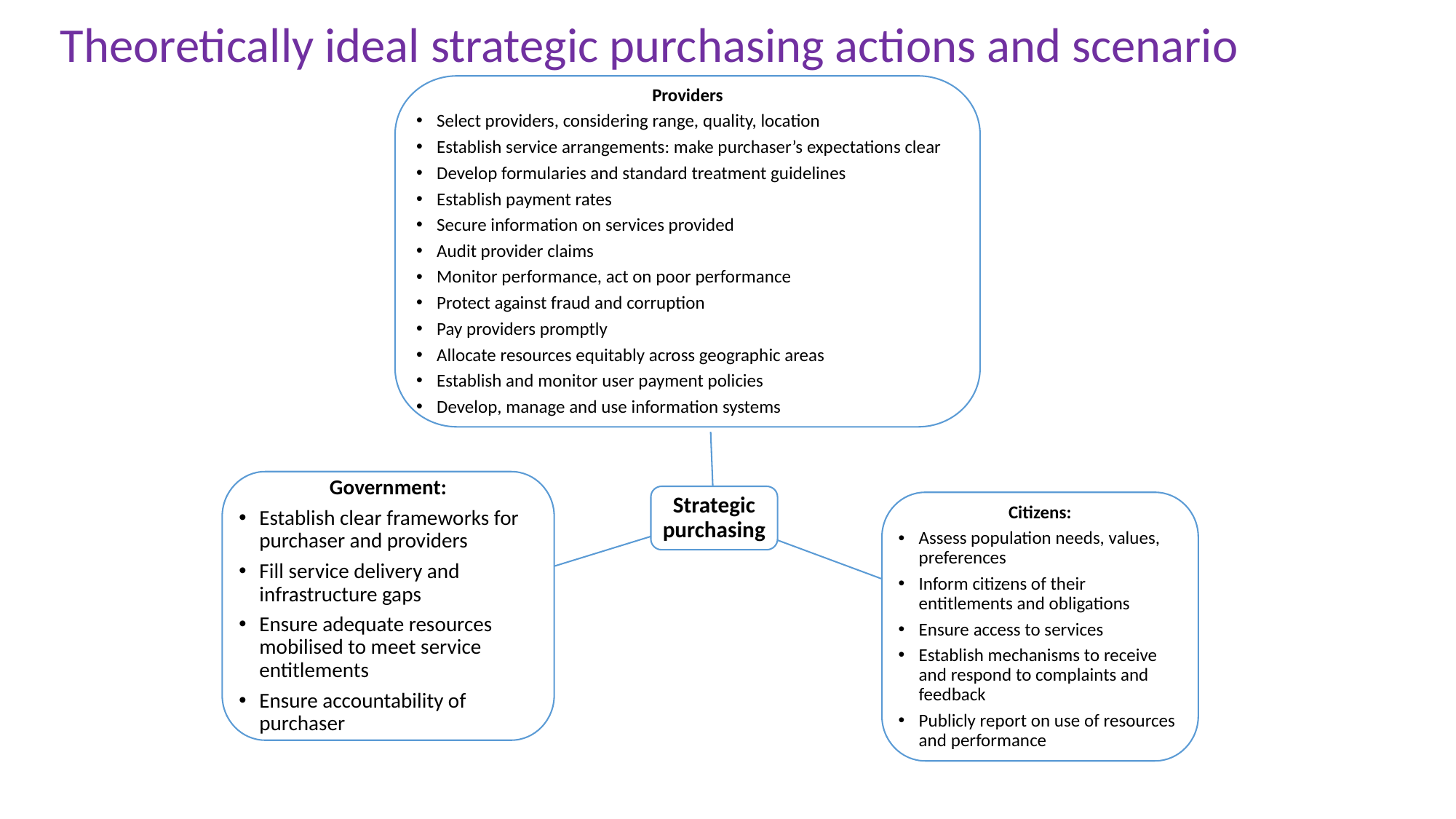

# Theoretically ideal strategic purchasing actions and scenario
Providers
Select providers, considering range, quality, location
Establish service arrangements: make purchaser’s expectations clear
Develop formularies and standard treatment guidelines
Establish payment rates
Secure information on services provided
Audit provider claims
Monitor performance, act on poor performance
Protect against fraud and corruption
Pay providers promptly
Allocate resources equitably across geographic areas
Establish and monitor user payment policies
Develop, manage and use information systems

Government:
Establish clear frameworks for purchaser and providers
Fill service delivery and infrastructure gaps
Ensure adequate resources mobilised to meet service entitlements
Ensure accountability of purchaser
Strategic purchasing
Citizens:
Assess population needs, values, preferences
Inform citizens of their entitlements and obligations
Ensure access to services
Establish mechanisms to receive and respond to complaints and feedback
Publicly report on use of resources and performance